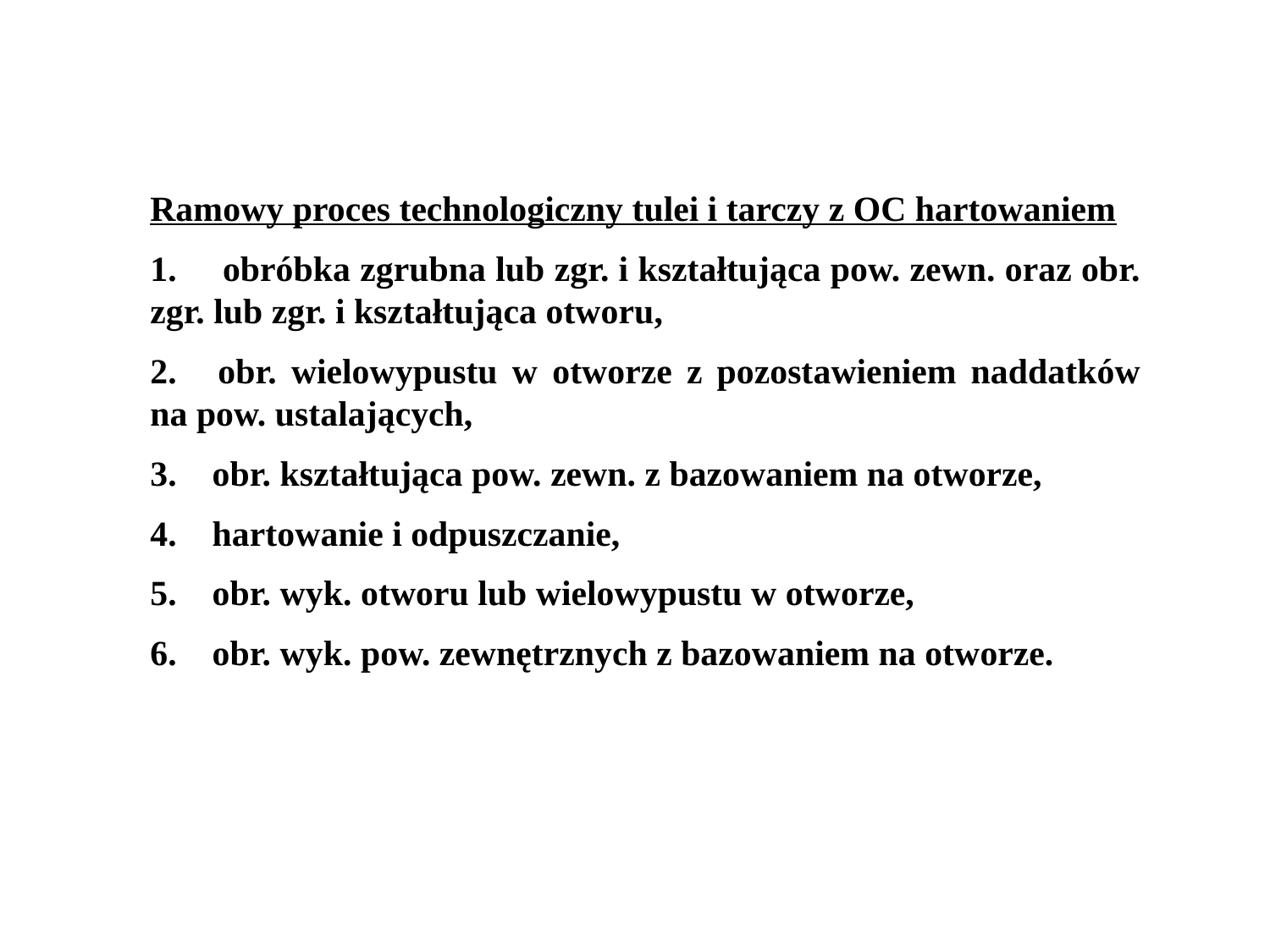

Ramowy proces technologiczny tulei i tarczy z OC hartowaniem
1.     obróbka zgrubna lub zgr. i kształtująca pow. zewn. oraz obr. zgr. lub zgr. i kształtująca otworu,
2.    obr. wielowypustu w otworze z pozostawieniem naddatków na pow. ustalających,
3.    obr. kształtująca pow. zewn. z bazowaniem na otworze,
4.    hartowanie i odpuszczanie,
5.    obr. wyk. otworu lub wielowypustu w otworze,
6.    obr. wyk. pow. zewnętrznych z bazowaniem na otworze.